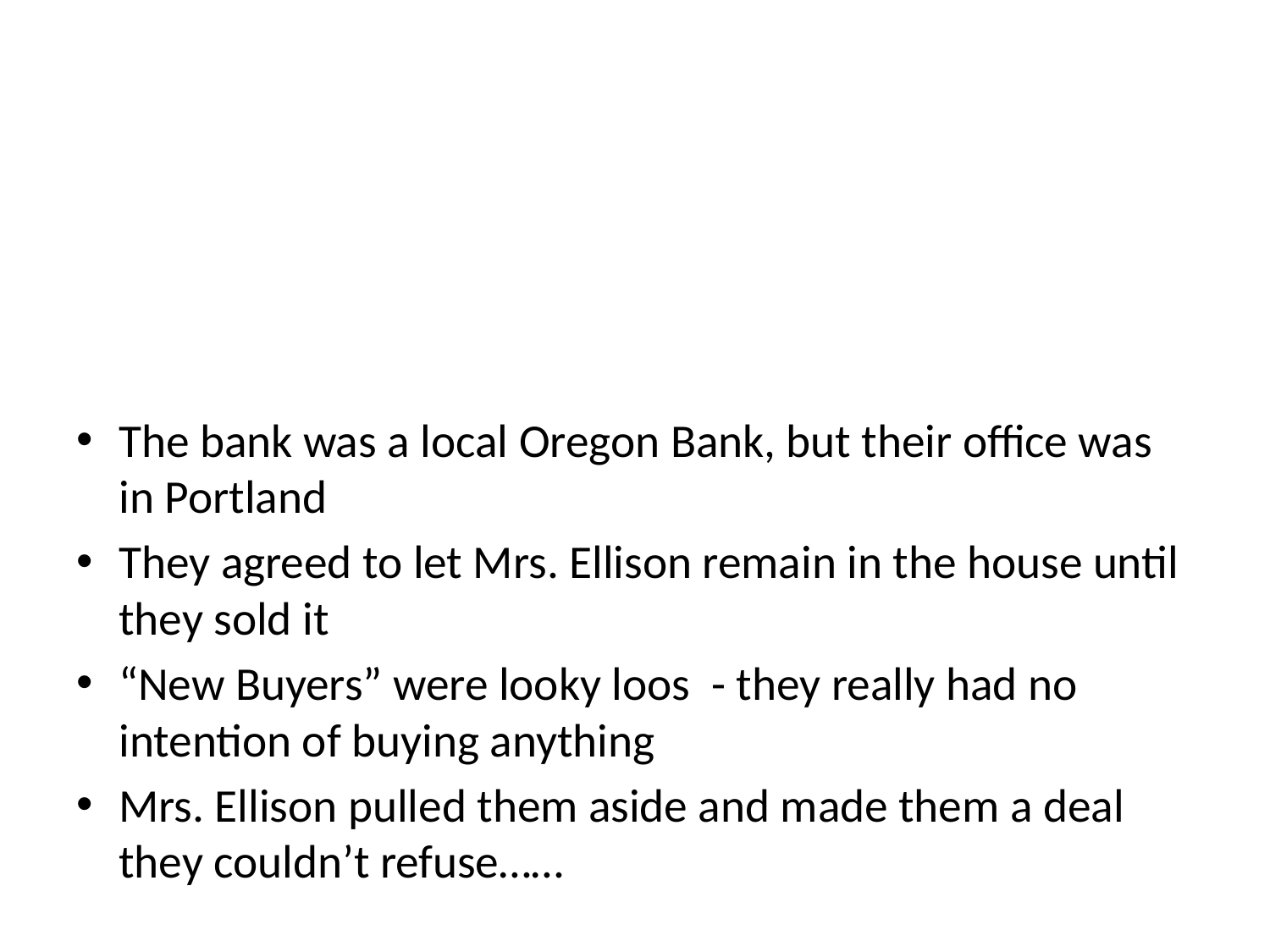

#

The bank was a local Oregon Bank, but their office was in Portland
They agreed to let Mrs. Ellison remain in the house until they sold it
“New Buyers” were looky loos  - they really had no intention of buying anything
Mrs. Ellison pulled them aside and made them a deal they couldn’t refuse……